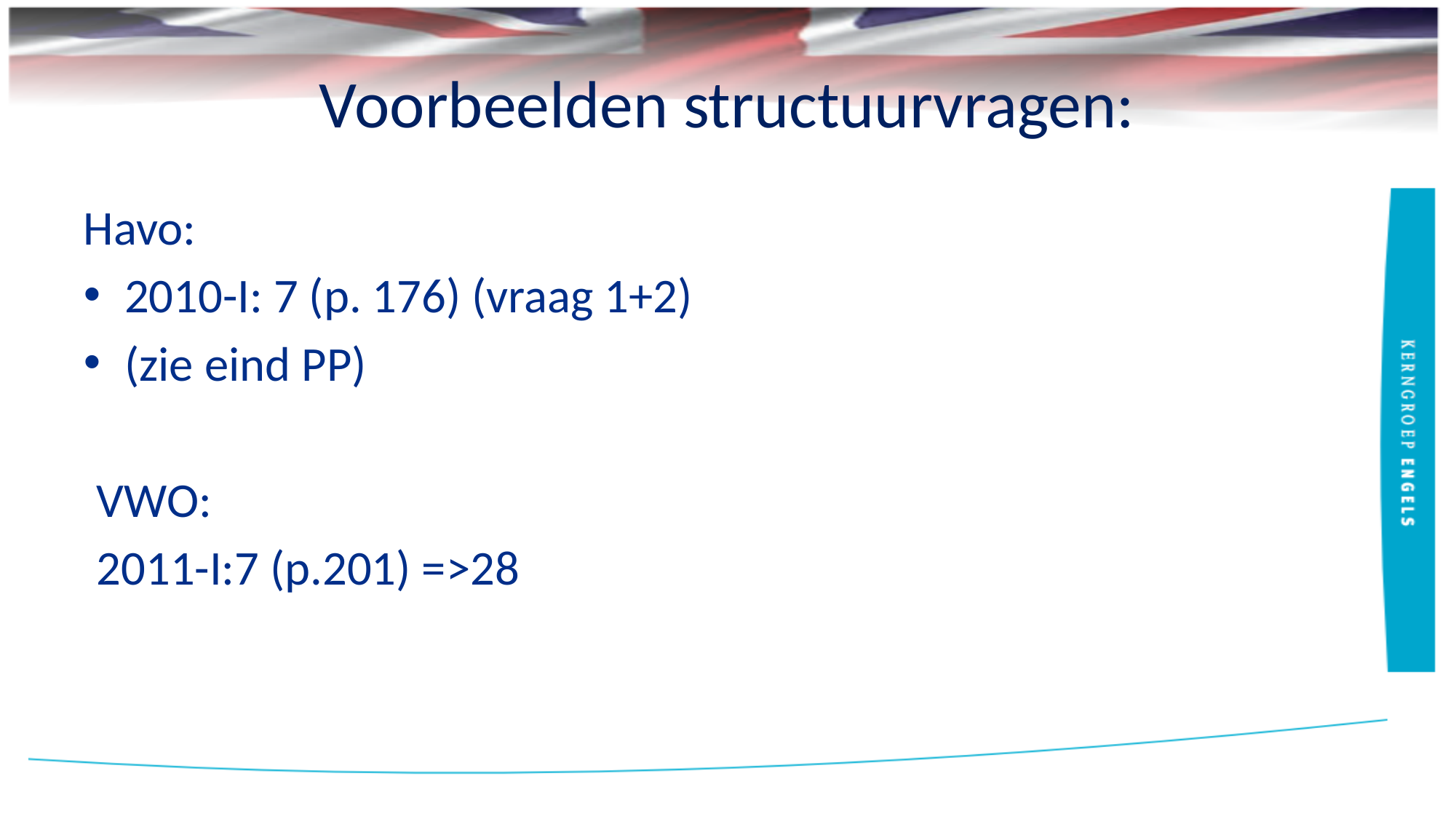

# Voorbeelden structuurvragen:
Havo:
2010-I: 7 (p. 176) (vraag 1+2)
(zie eind PP)

VWO:
2011-I:7 (p.201) =>28